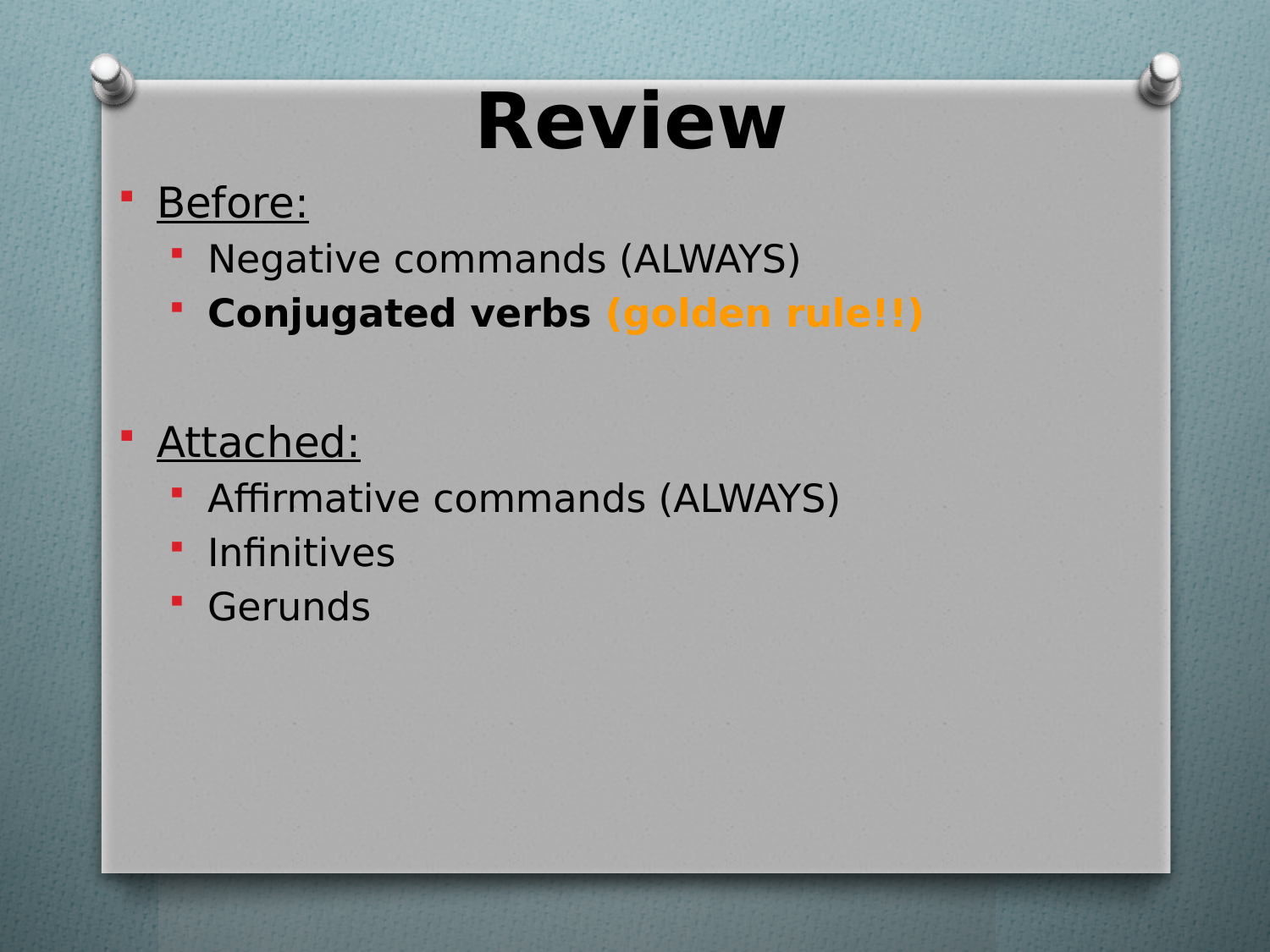

# Review
Before:
Negative commands (ALWAYS)
Conjugated verbs (golden rule!!)

Attached:
Affirmative commands (ALWAYS)
Infinitives
Gerunds